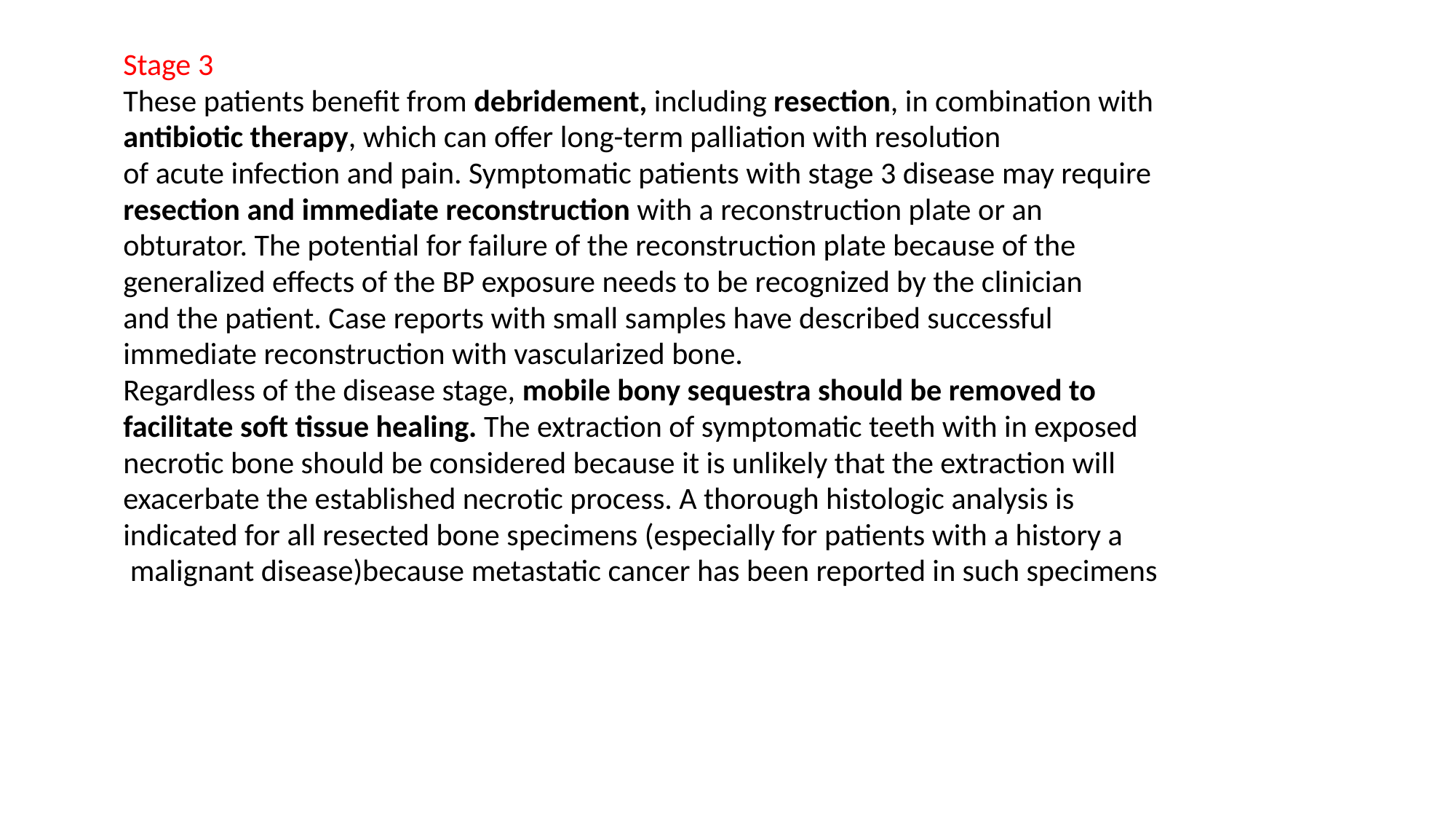

#
Stage 3
These patients benefit from debridement, including resection, in combination with
antibiotic therapy, which can offer long-term palliation with resolution
of acute infection and pain. Symptomatic patients with stage 3 disease may require
resection and immediate reconstruction with a reconstruction plate or an
obturator. The potential for failure of the reconstruction plate because of the
generalized effects of the BP exposure needs to be recognized by the clinician
and the patient. Case reports with small samples have described successful
immediate reconstruction with vascularized bone.
Regardless of the disease stage, mobile bony sequestra should be removed to
facilitate soft tissue healing. The extraction of symptomatic teeth with in exposed
necrotic bone should be considered because it is unlikely that the extraction will
exacerbate the established necrotic process. A thorough histologic analysis is
indicated for all resected bone specimens (especially for patients with a history a
 malignant disease)because metastatic cancer has been reported in such specimens